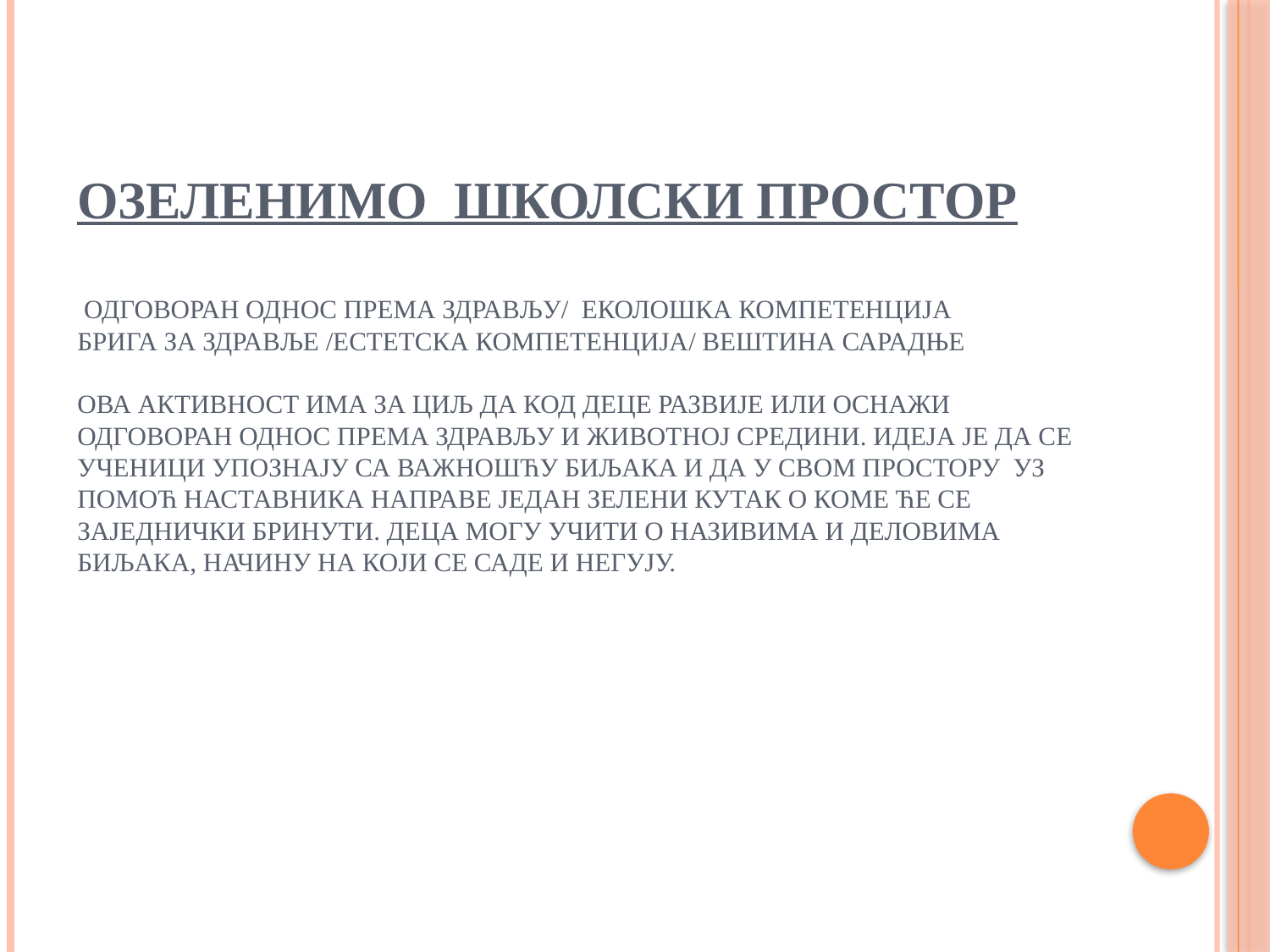

# ОЗЕЛЕНИМО  ШКОЛСКИ ПРОСТОР ОДГОВОРАН ОДНОС ПРЕМА ЗДРАВЉУ/  ЕКОЛОШКА КОМПЕТЕНЦИЈА БРИГА ЗА ЗДРАВЉЕ /EСТЕТСКА КОМПЕТЕНЦИЈА/ ВЕШТИНА САРАДЊЕ Ова активност има за циљ да код деце развије или оснажи одговоран однос према здрављу и животној средини. Идеја је да се ученици упознају са важношћу биљака и да у свом простору  уз помоћ наставника направе један зелени кутак о коме ће се заједнички бринути. Деца могу учити о називима и деловима биљака, начину на који се саде и негују.